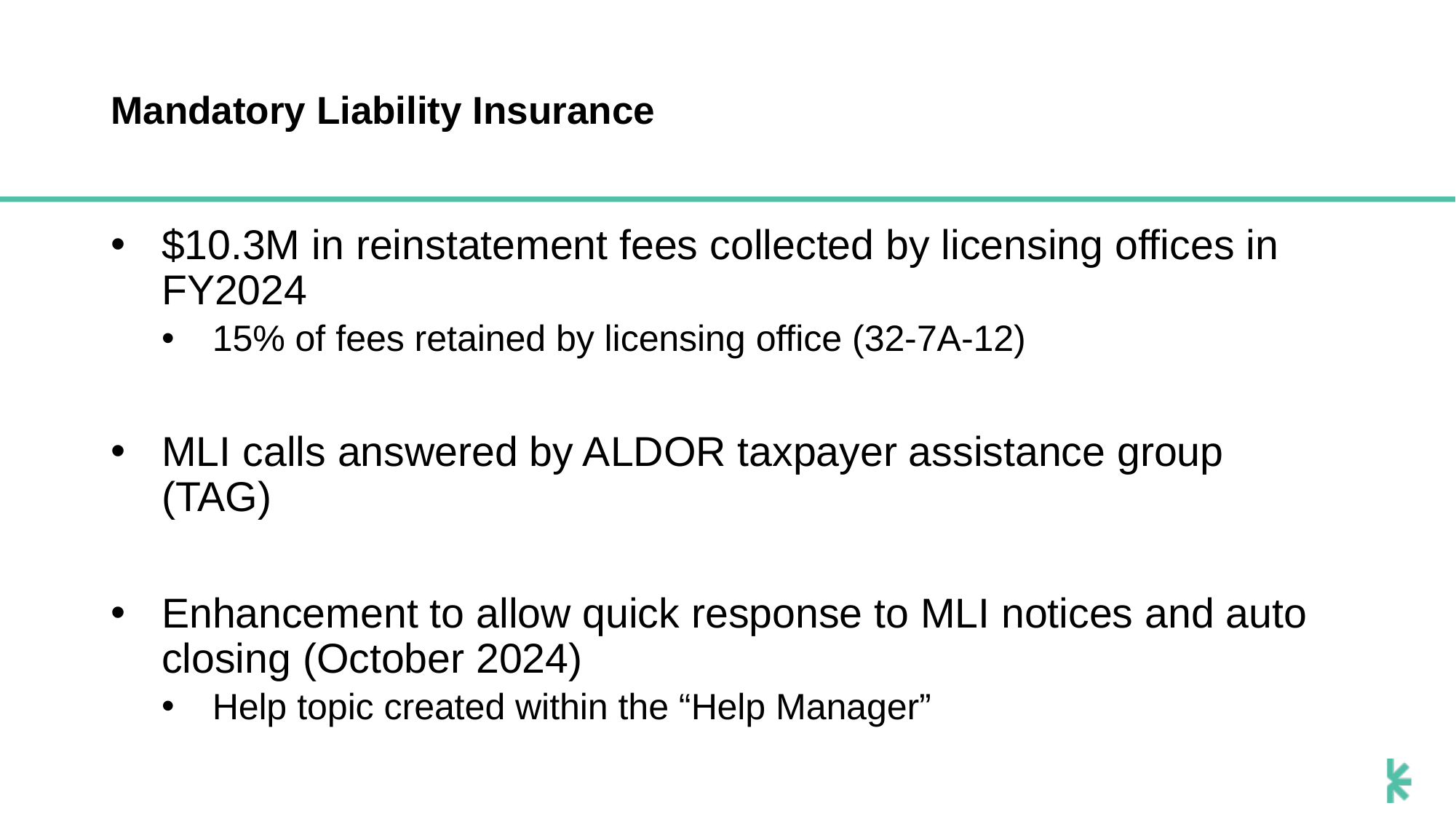

# Mandatory Liability Insurance
$10.3M in reinstatement fees collected by licensing offices in FY2024
15% of fees retained by licensing office (32-7A-12)

MLI calls answered by ALDOR taxpayer assistance group (TAG)

Enhancement to allow quick response to MLI notices and auto closing (October 2024)
Help topic created within the “Help Manager”